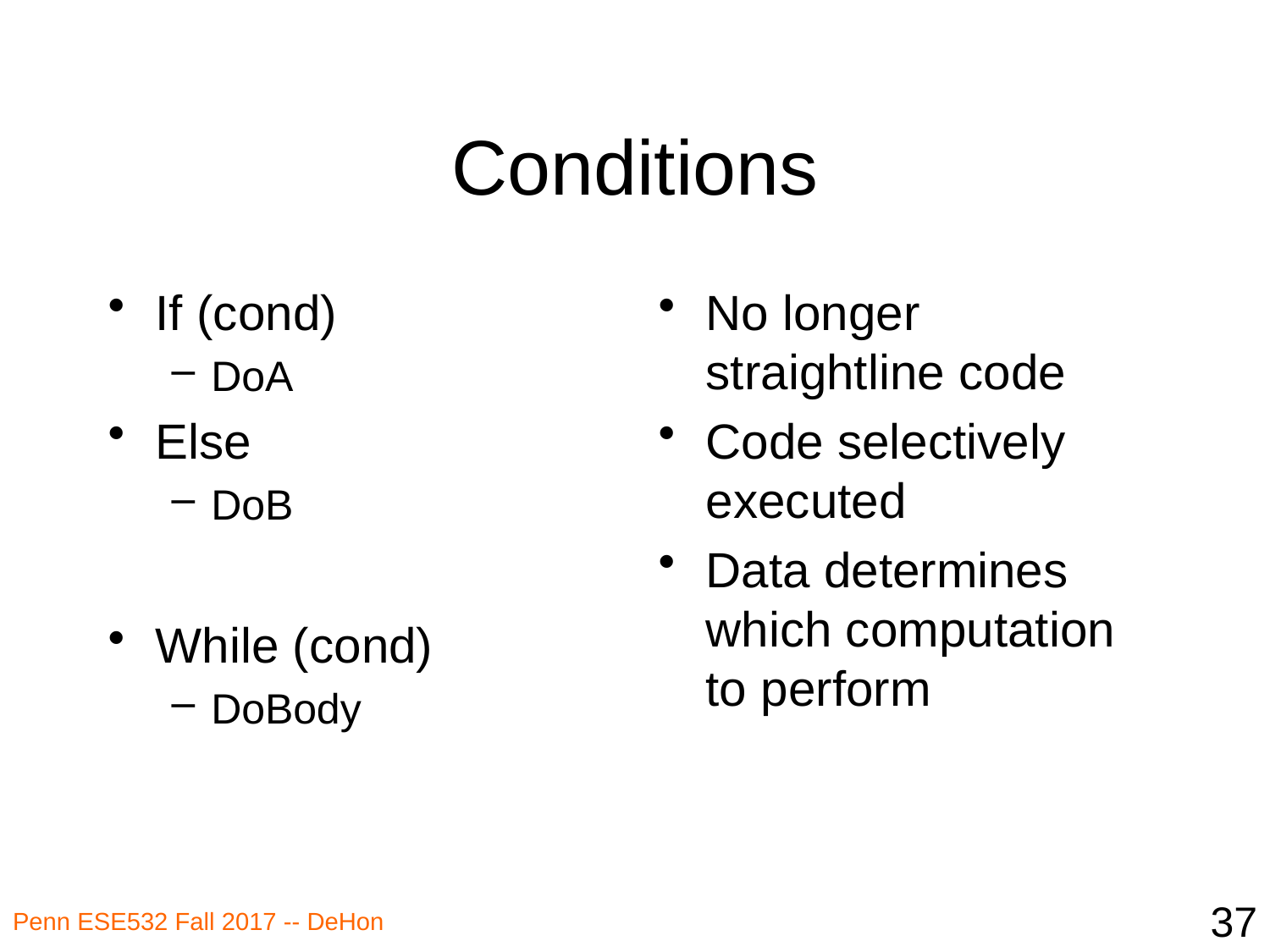

# Conditions
If (cond)
DoA
Else
DoB

While (cond)
DoBody
No longer straightline code
Code selectively executed
Data determines which computation to perform
37
Penn ESE532 Fall 2017 -- DeHon